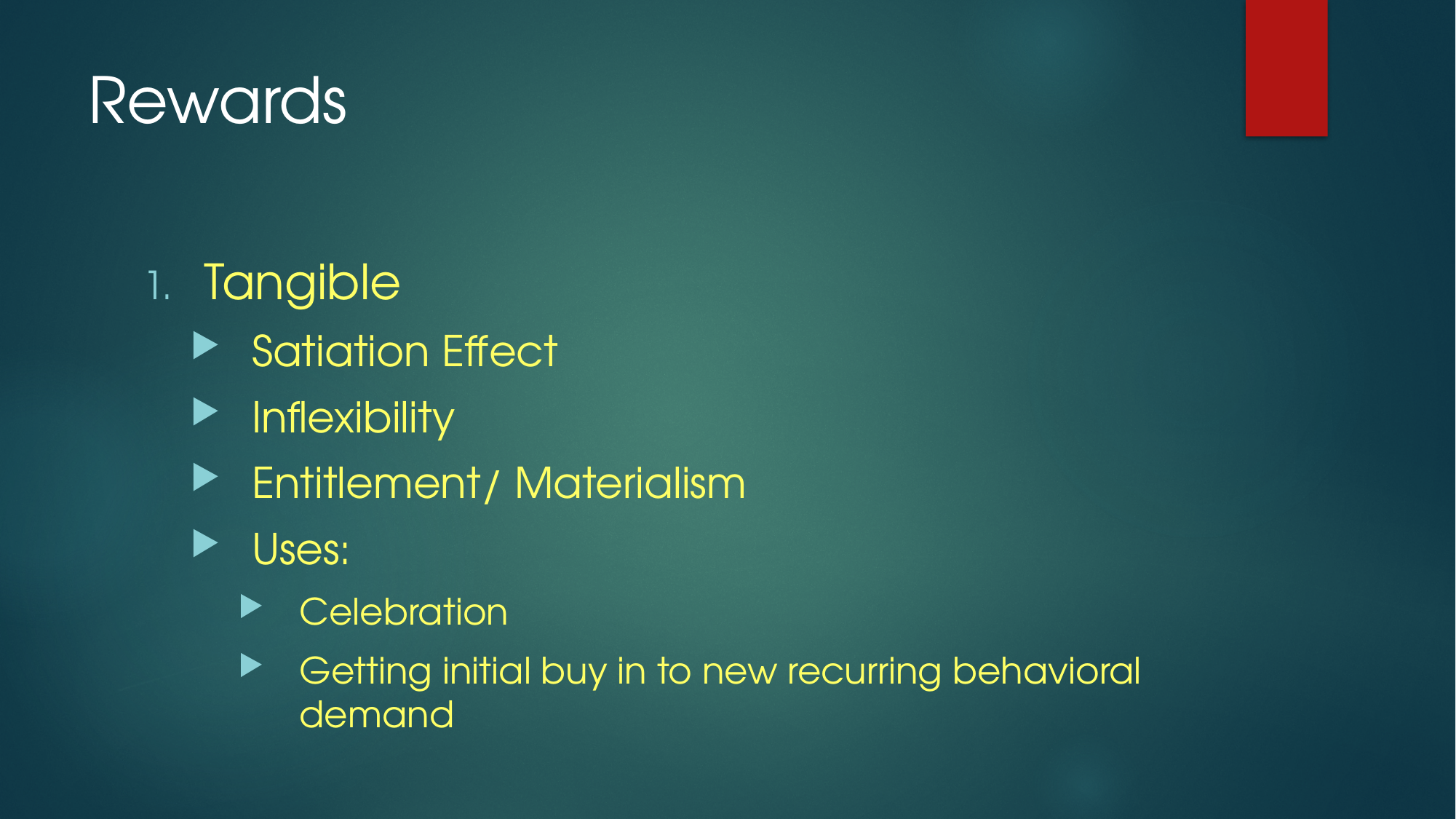

# Rewards
Tangible
Satiation Effect
Inflexibility
Entitlement/ Materialism
Uses:
Celebration
Getting initial buy in to new recurring behavioral demand